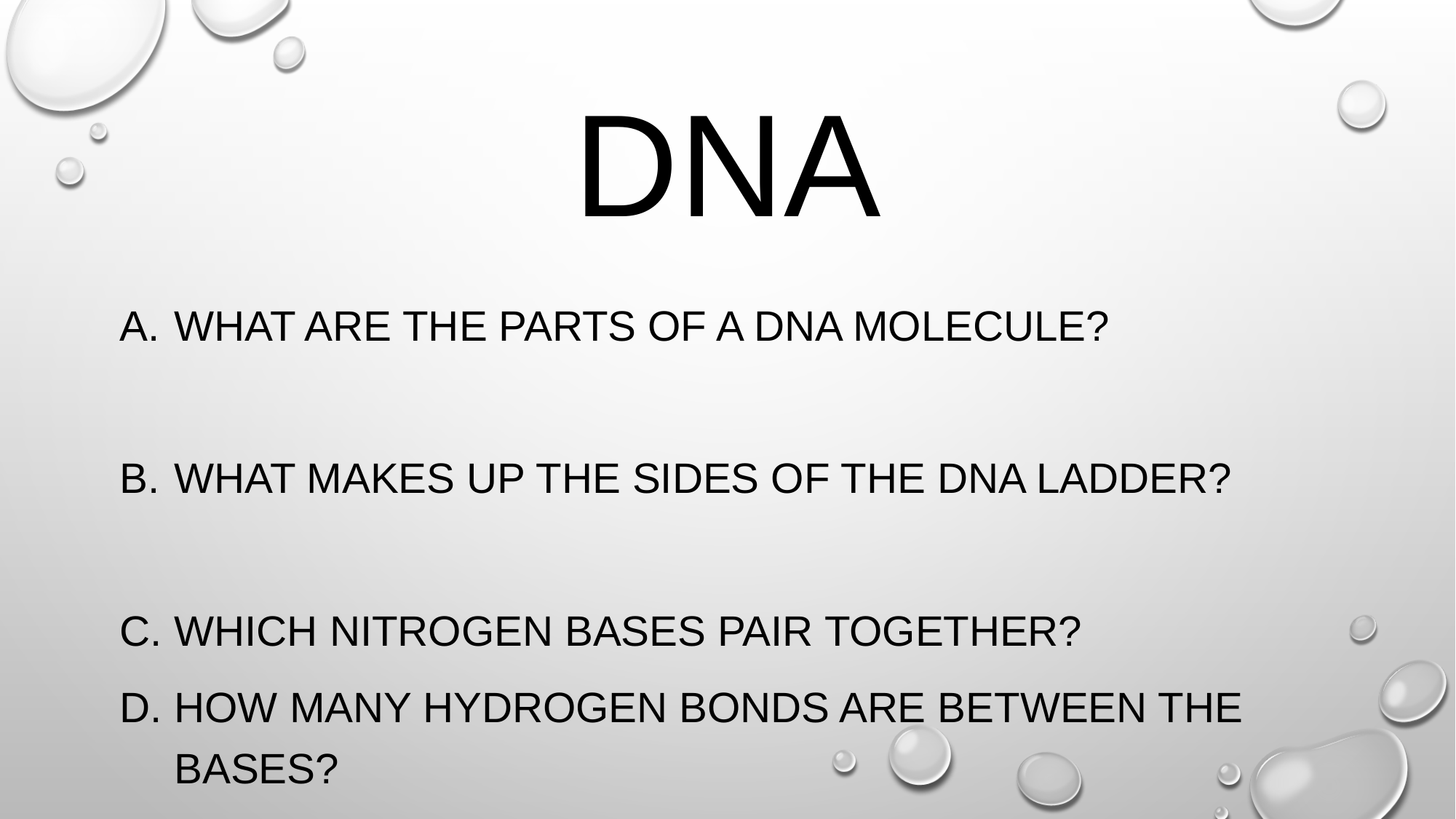

# DNA
What are the parts of a DNA molecule?

What makes up the sides of the DNA ladder?

Which nitrogen bases pair together?
How many hydrogen bonds are between the bases?